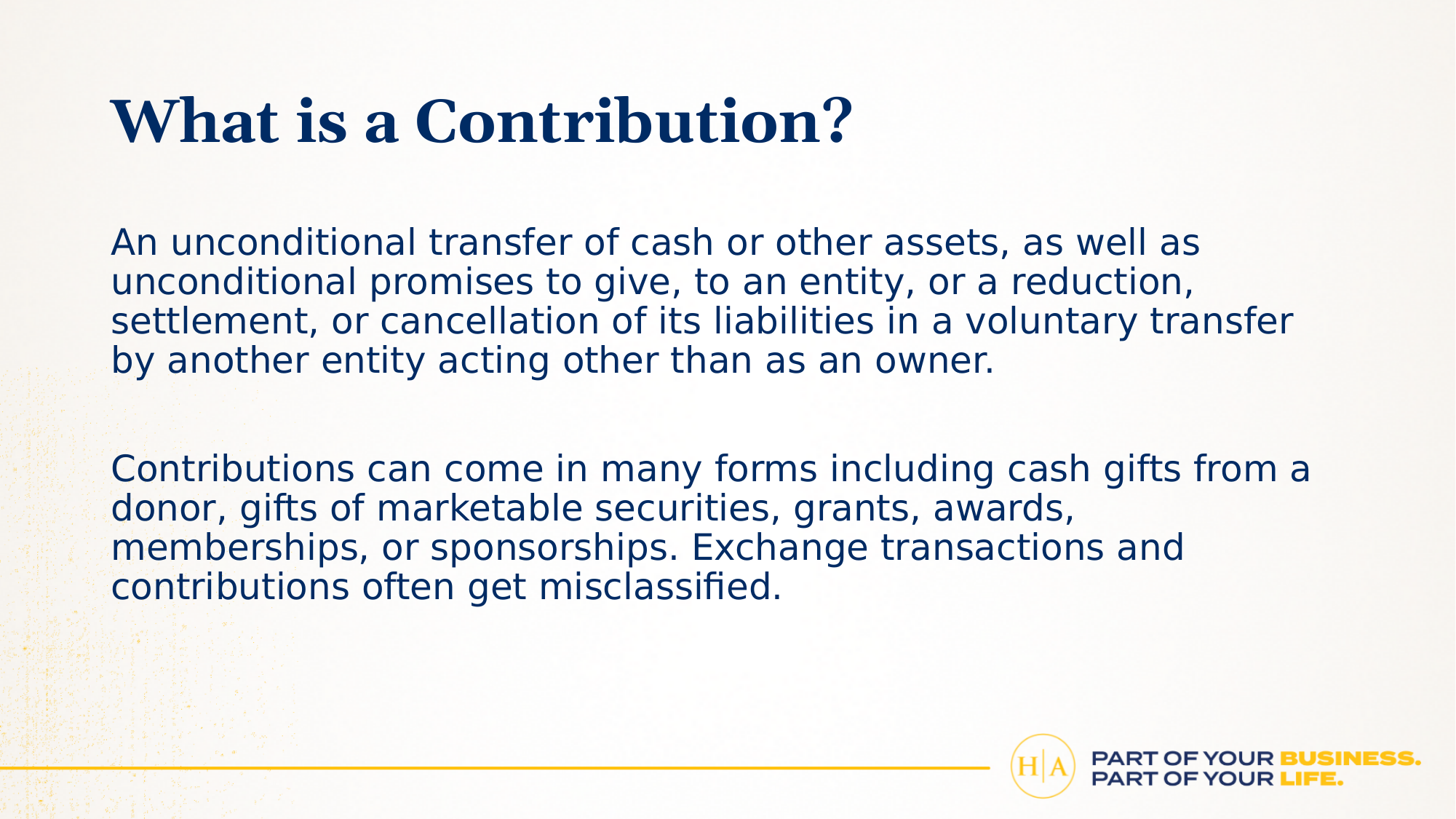

# What is a Contribution?
An unconditional transfer of cash or other assets, as well as unconditional promises to give, to an entity, or a reduction, settlement, or cancellation of its liabilities in a voluntary transfer by another entity acting other than as an owner.

Contributions can come in many forms including cash gifts from a donor, gifts of marketable securities, grants, awards, memberships, or sponsorships. Exchange transactions and contributions often get misclassified.